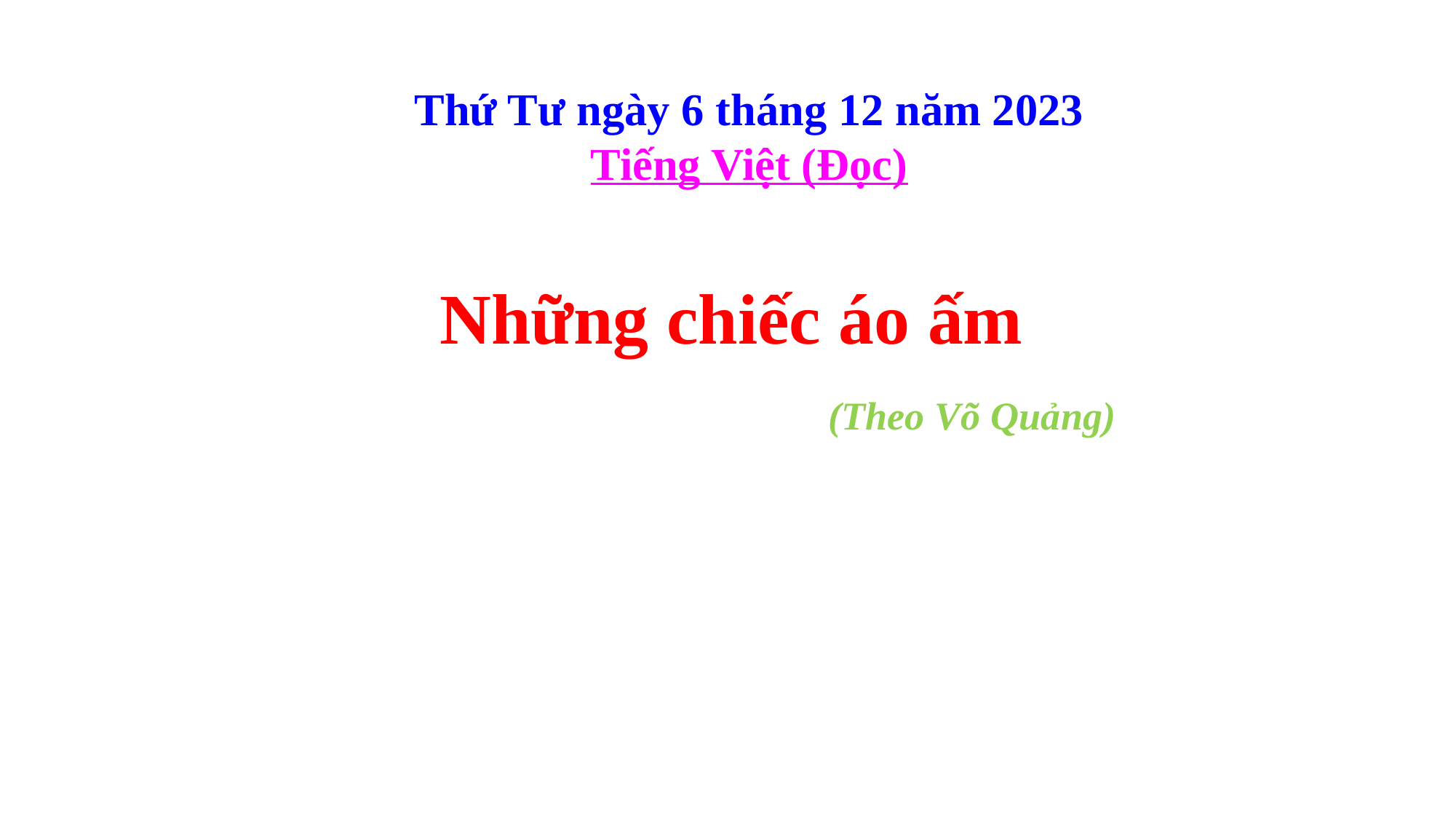

Thứ Tư ngày 6 tháng 12 năm 2023
Tiếng Việt (Đọc)

Những chiếc áo ấm
                          (Theo Võ Quảng)